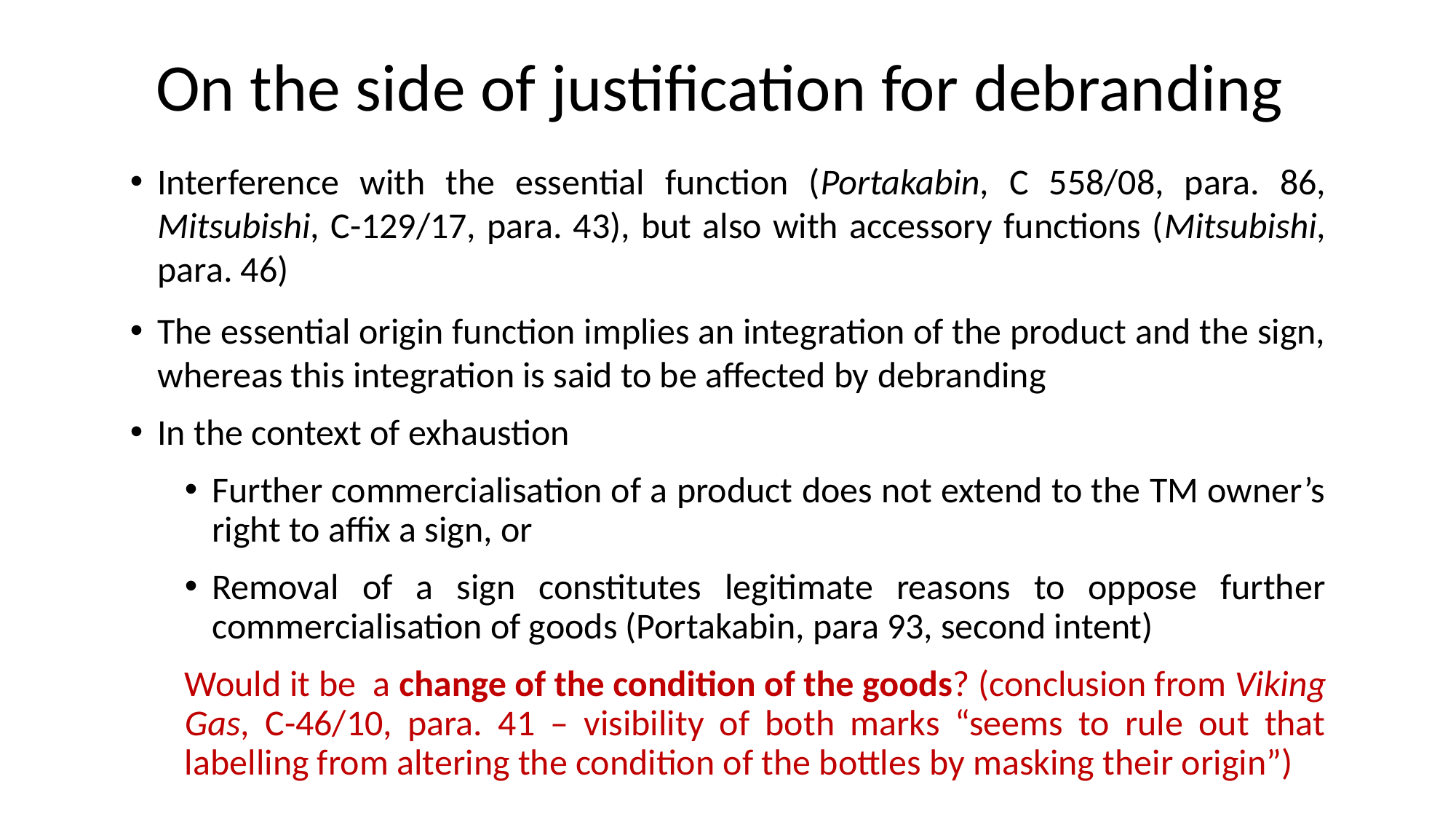

# On the side of justification for debranding
Interference with the essential function (Portakabin, C 558/08, para. 86, Mitsubishi, C-129/17, para. 43), but also with accessory functions (Mitsubishi, para. 46)
The essential origin function implies an integration of the product and the sign, whereas this integration is said to be affected by debranding
In the context of exhaustion
Further commercialisation of a product does not extend to the TM owner’s right to affix a sign, or
Removal of a sign constitutes legitimate reasons to oppose further commercialisation of goods (Portakabin, para 93, second intent)
Would it be  a change of the condition of the goods? (conclusion from Viking Gas, C-46/10, para. 41 – visibility of both marks “seems to rule out that labelling from altering the condition of the bottles by masking their origin”)